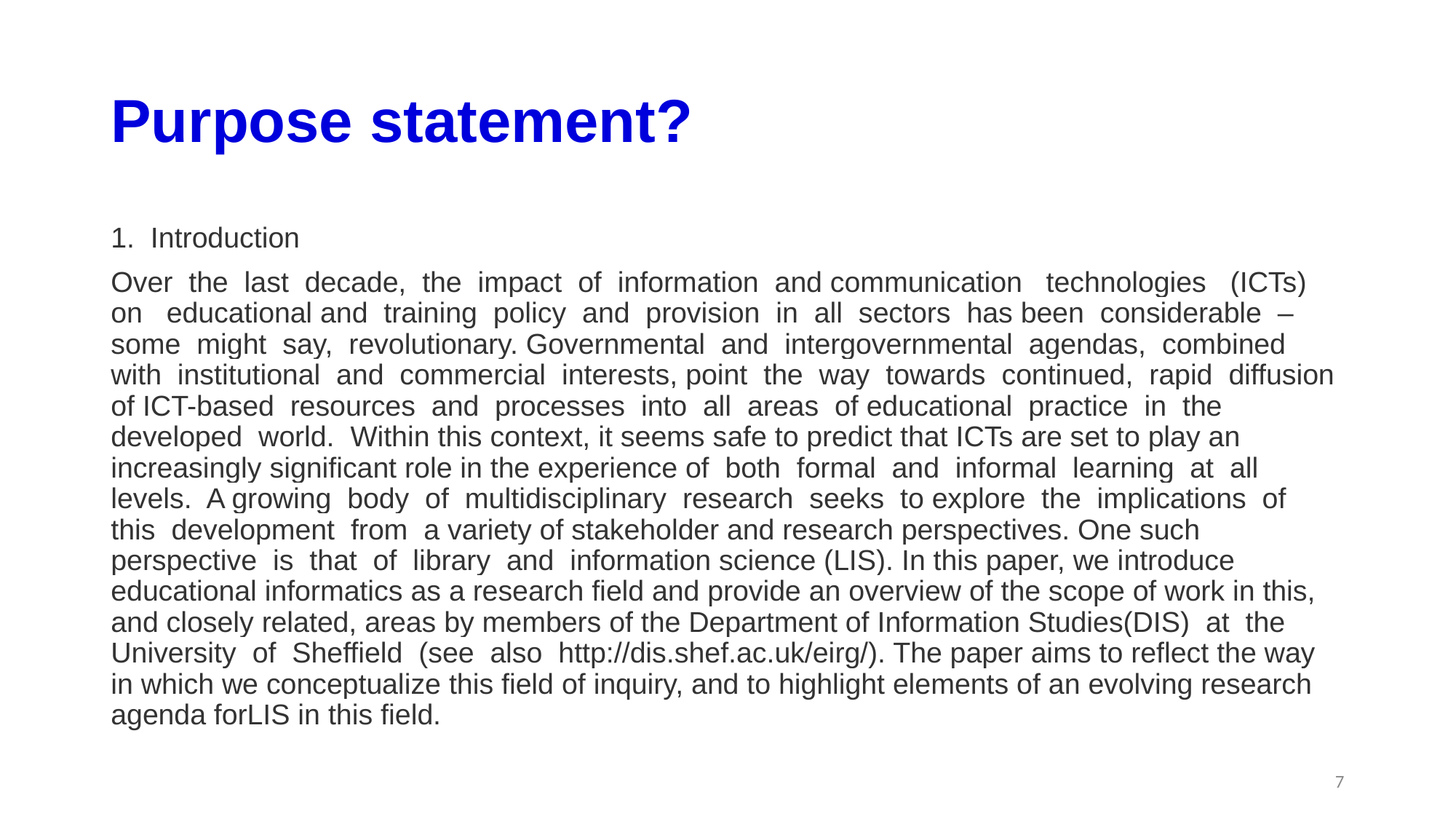

# Purpose statement?
1.  Introduction
Over  the  last  decade,  the  impact  of  information  and communication   technologies   (ICTs)   on   educational and  training  policy  and  provision  in  all  sectors  has been  considerable  –  some  might  say,  revolutionary. Governmental  and  intergovernmental  agendas,  combined   with  institutional  and  commercial  interests, point  the  way  towards  continued,  rapid  diffusion  of ICT-based  resources  and  processes  into  all  areas  of educational  practice  in  the  developed  world.  Within this context, it seems safe to predict that ICTs are set to play an increasingly significant role in the experience of  both  formal  and  informal  learning  at  all  levels.  A growing  body  of  multidisciplinary  research  seeks  to explore  the  implications  of  this  development  from  a variety of stakeholder and research perspectives. One such  perspective  is  that  of  library  and  information science (LIS). In this paper, we introduce educational informatics as a research field and provide an overview of the scope of work in this, and closely related, areas by members of the Department of Information Studies(DIS)  at  the  University  of  Sheffield  (see  also  http://dis.shef.ac.uk/eirg/). The paper aims to reflect the way in which we conceptualize this field of inquiry, and to highlight elements of an evolving research agenda forLIS in this field.
7